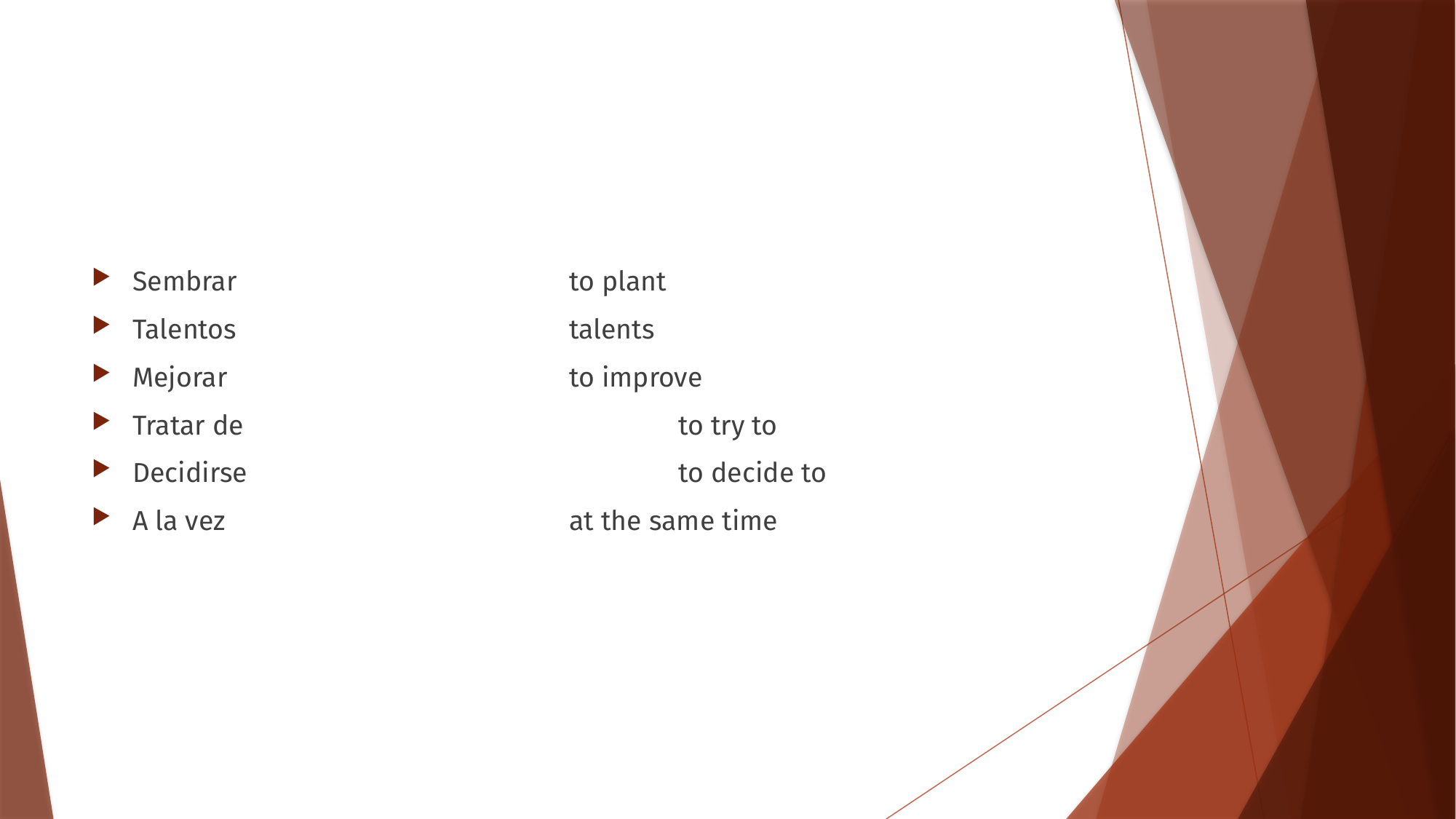

#
Sembrar				to plant
Talentos				talents
Mejorar				to improve
Tratar de				to try to
Decidirse				to decide to
A la vez				at the same time